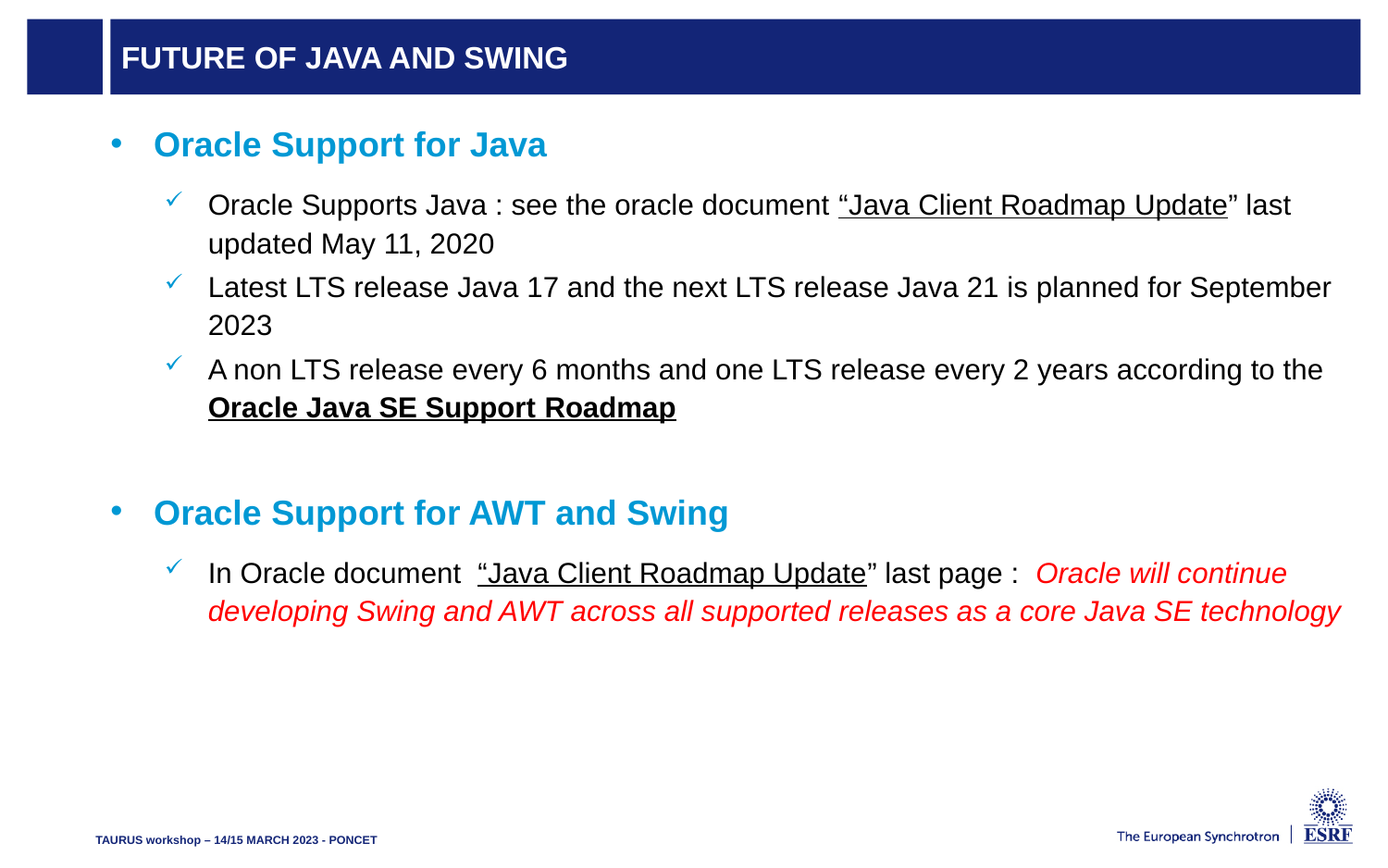

# FUtURE of Java and SWING
Oracle Support for Java
Oracle Supports Java : see the oracle document “Java Client Roadmap Update” last updated May 11, 2020
Latest LTS release Java 17 and the next LTS release Java 21 is planned for September 2023
A non LTS release every 6 months and one LTS release every 2 years according to the Oracle Java SE Support Roadmap

Oracle Support for AWT and Swing
In Oracle document  “Java Client Roadmap Update” last page :  Oracle will continue developing Swing and AWT across all supported releases as a core Java SE technology

TAURUS workshop – 14/15 MARCH 2023 - PONCET